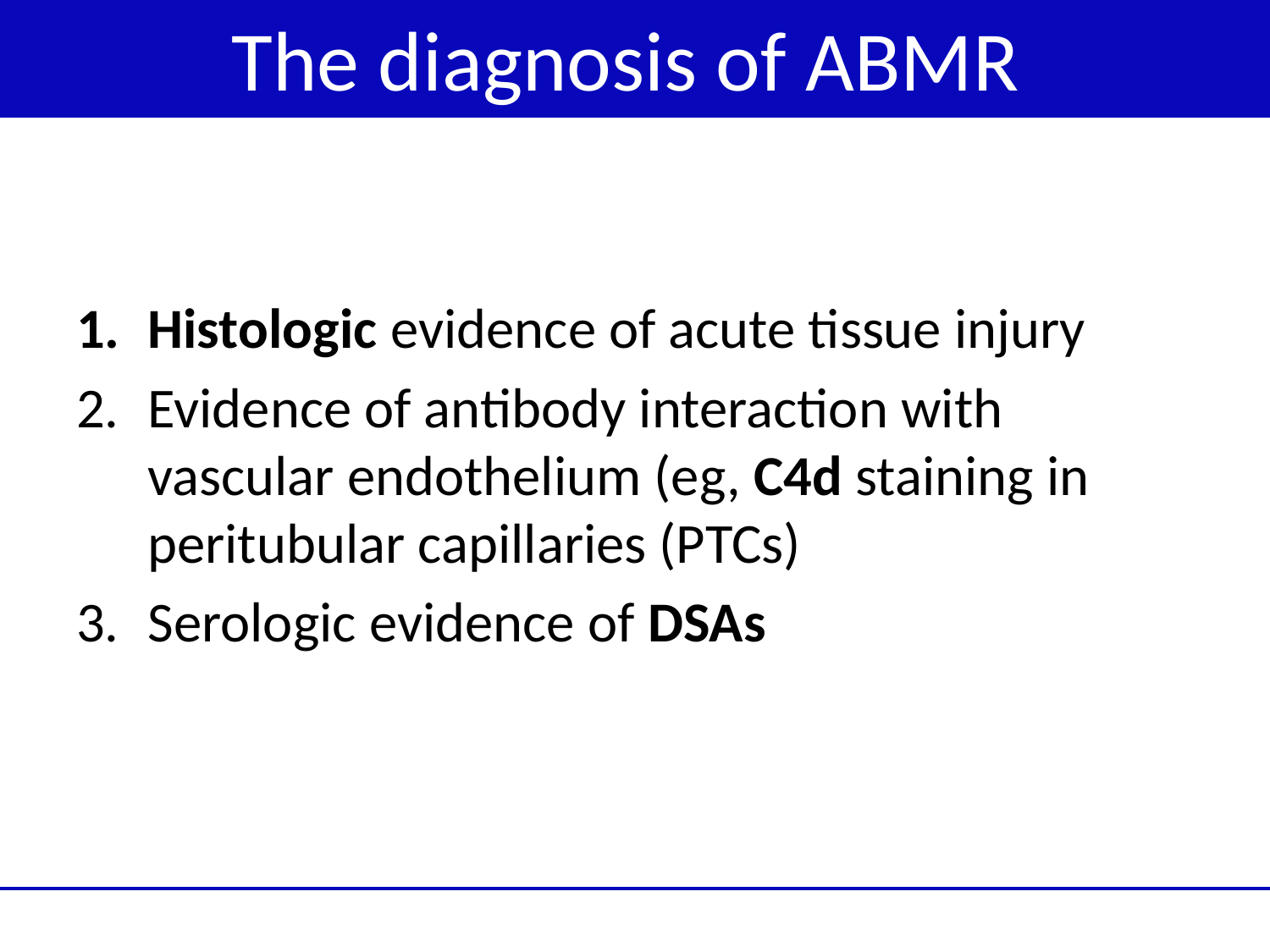

The diagnosis of ABMR
Histologic evidence of acute tissue injury
Evidence of antibody interaction with vascular endothelium (eg, C4d staining in peritubular capillaries (PTCs)
Serologic evidence of DSAs